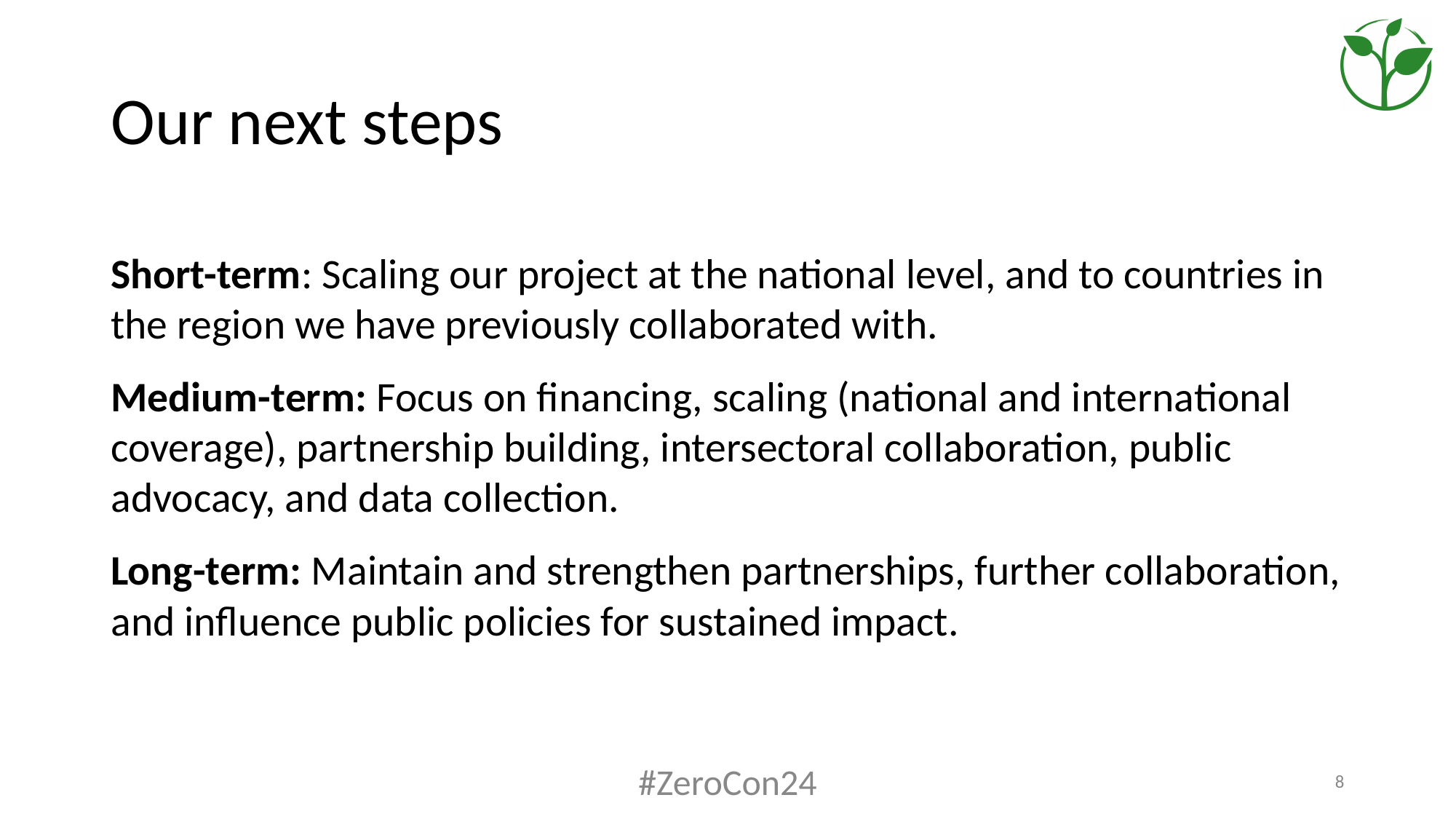

# Our next steps

Short-term: Scaling our project at the national level, and to countries in the region we have previously collaborated with.
Medium-term: Focus on financing, scaling (national and international coverage), partnership building, intersectoral collaboration, public advocacy, and data collection.
Long-term: Maintain and strengthen partnerships, further collaboration, and influence public policies for sustained impact.

#ZeroCon24
8